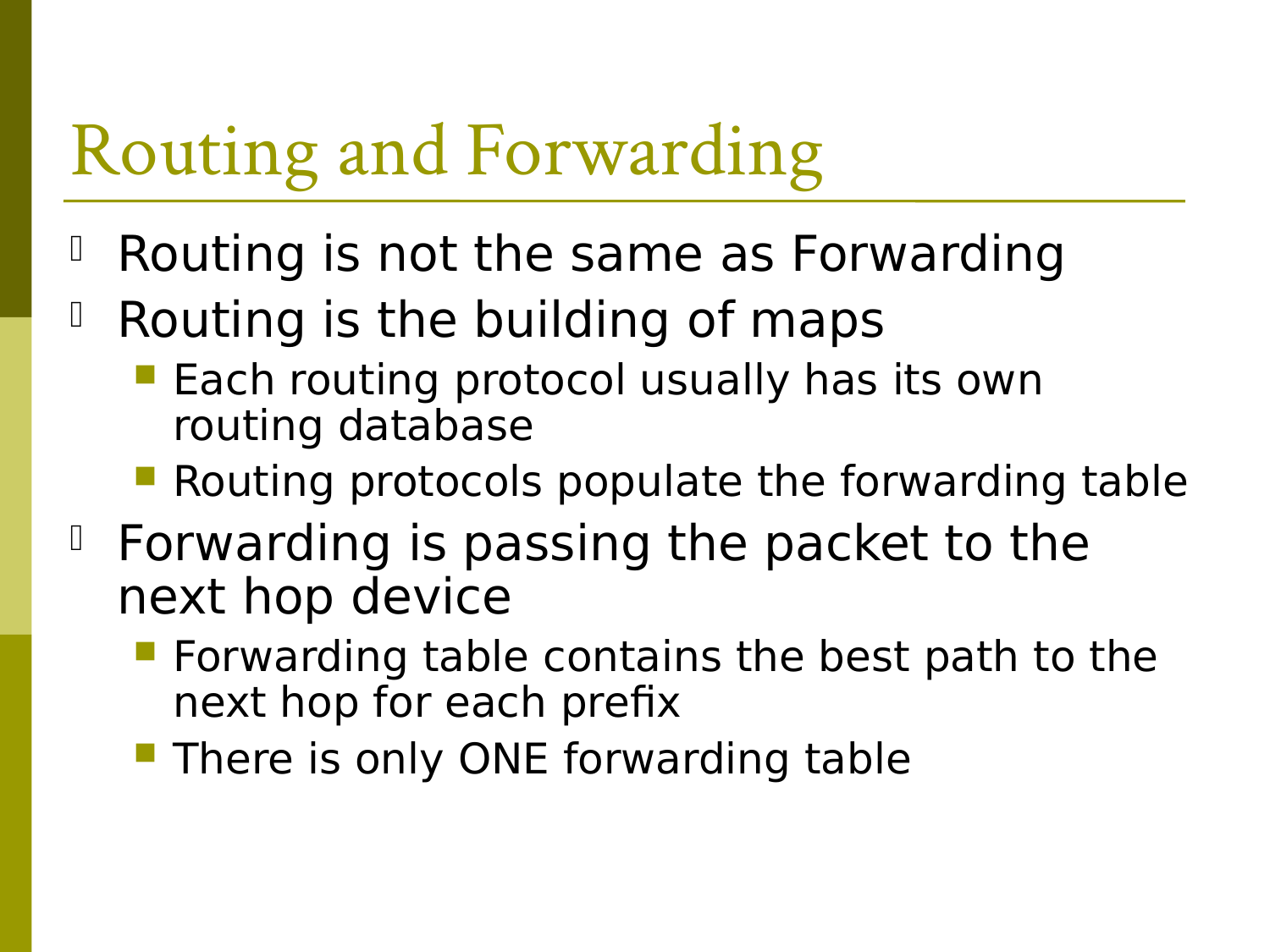

# Routing and Forwarding
Routing is not the same as Forwarding
Routing is the building of maps
Each routing protocol usually has its own routing database
Routing protocols populate the forwarding table
Forwarding is passing the packet to the next hop device
Forwarding table contains the best path to the next hop for each prefix
There is only ONE forwarding table